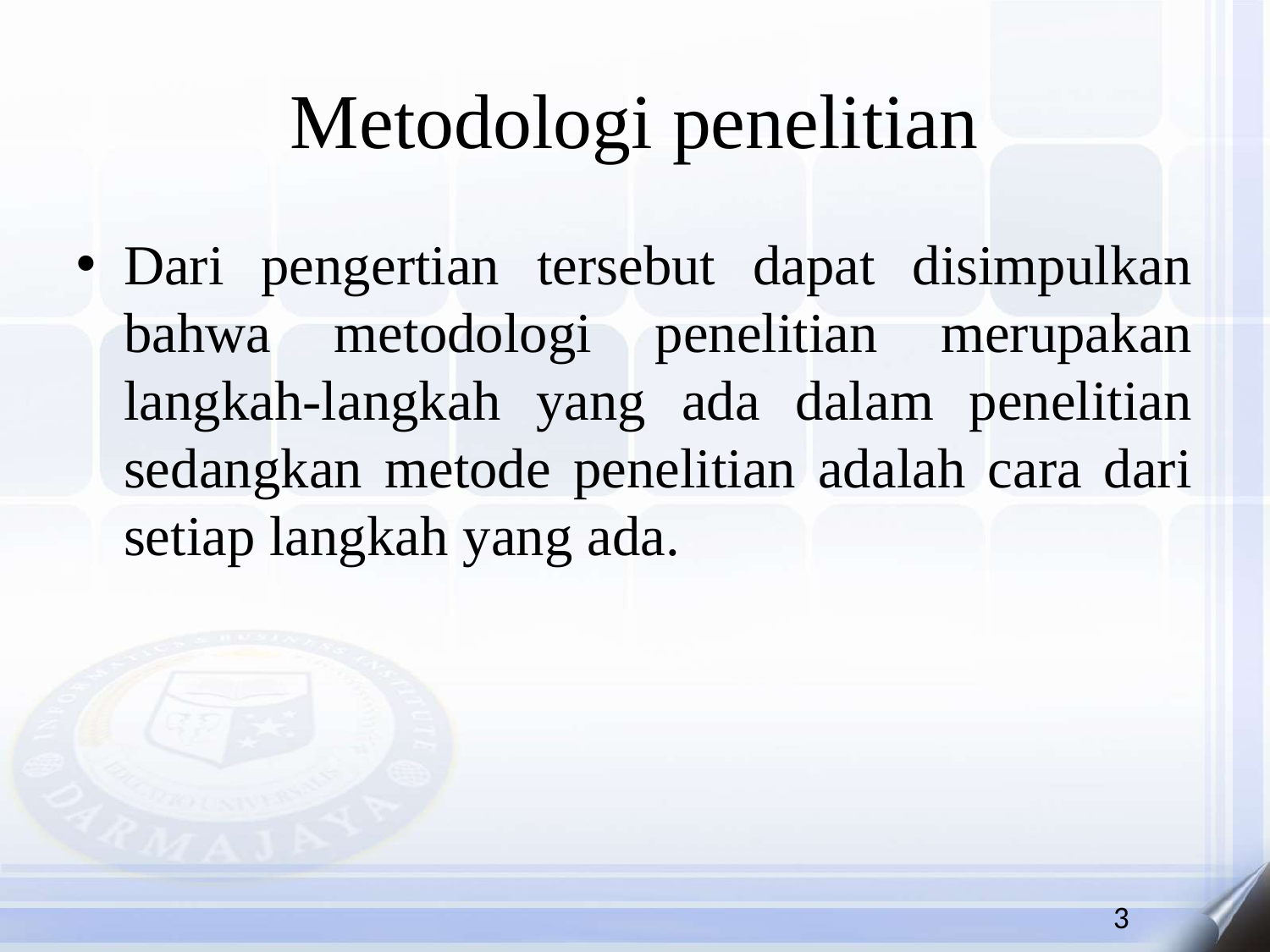

# Metodologi penelitian
Dari pengertian tersebut dapat disimpulkan bahwa metodologi penelitian merupakan langkah-langkah yang ada dalam penelitian sedangkan metode penelitian adalah cara dari setiap langkah yang ada.

3